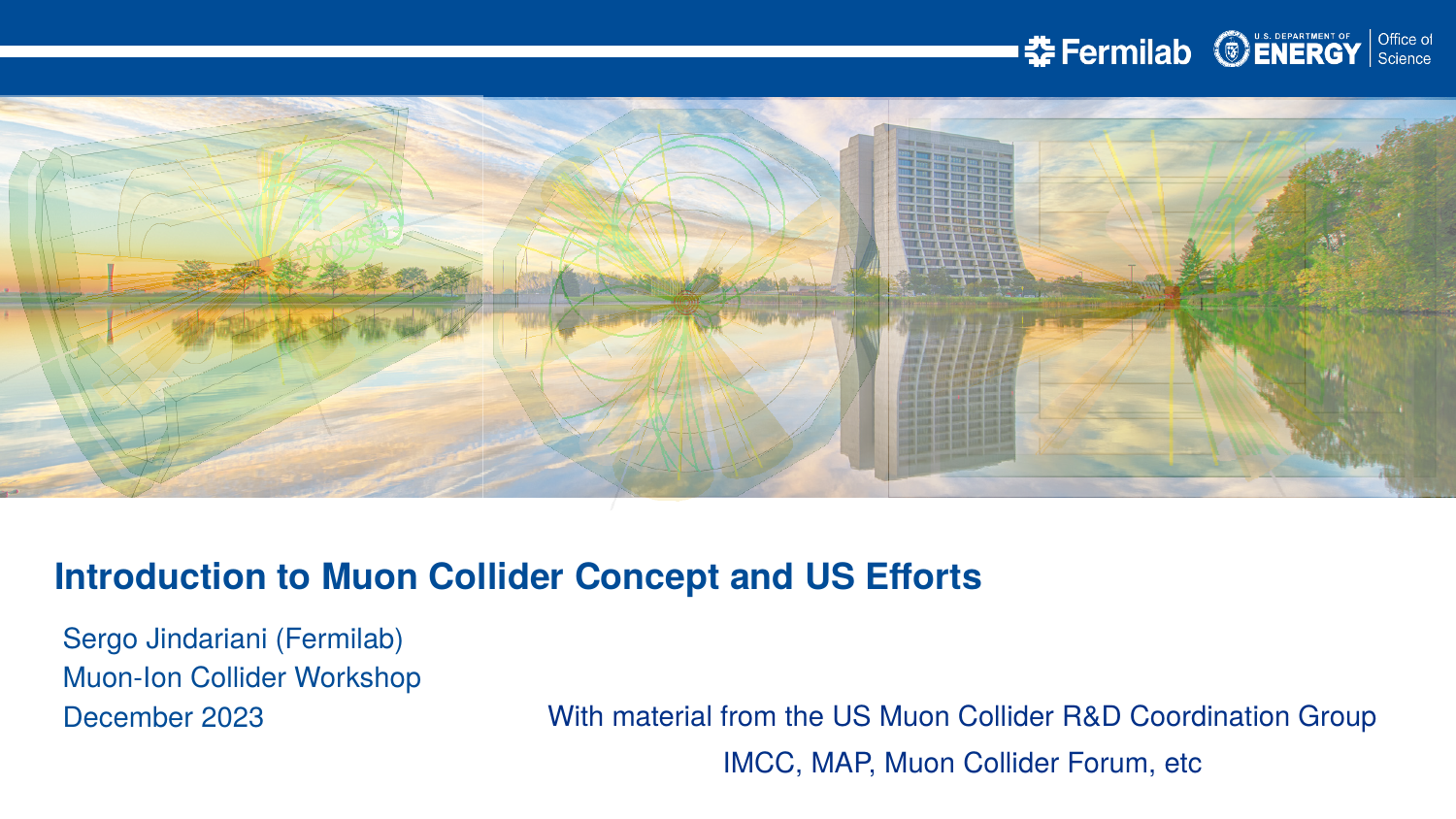

Introduction to Muon Collider Concept and US Efforts
Sergo Jindariani (Fermilab)
Muon-Ion Collider Workshop
December 2023
With material from the US Muon Collider R&D Coordination Group
IMCC, MAP, Muon Collider Forum, etc